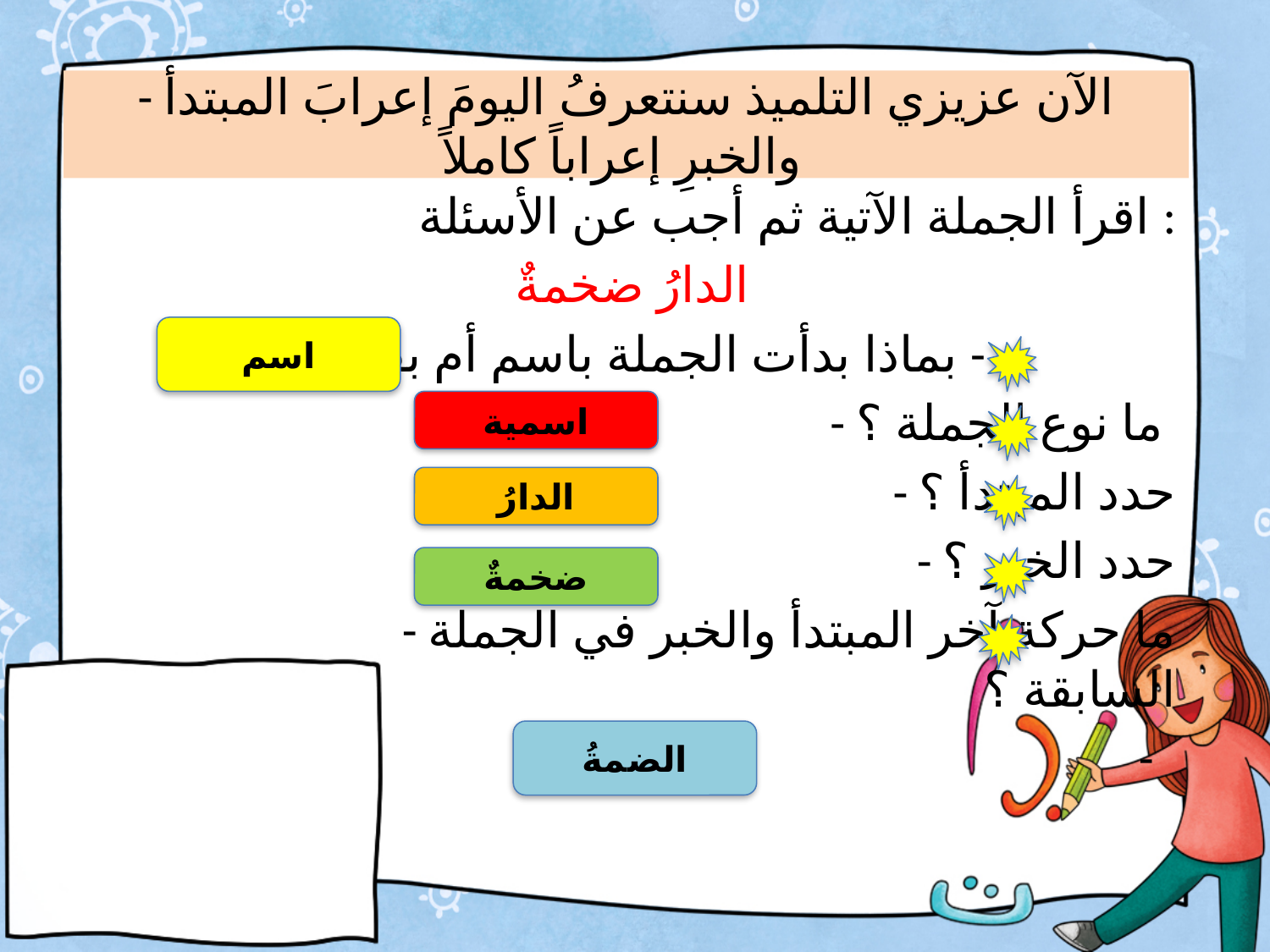

# - الآن عزيزي التلميذ سنتعرفُ اليومَ إعرابَ المبتدأ والخبرِ إعراباً كاملاً
اقرأ الجملة الآتية ثم أجب عن الأسئلة :
 الدارُ ضخمةٌ
   بماذا بدأت الجملة باسم أم بفعل ؟ -
               - ما نوع الجملة ؟
               - حدد المبتدأ ؟
               - حدد الخبر ؟
               - ما حركة آخر المبتدأ والخبر في الجملة السابقة ؟
     -
اسم

اسمية

الدارُ

ضخمةٌ

الضمةُ